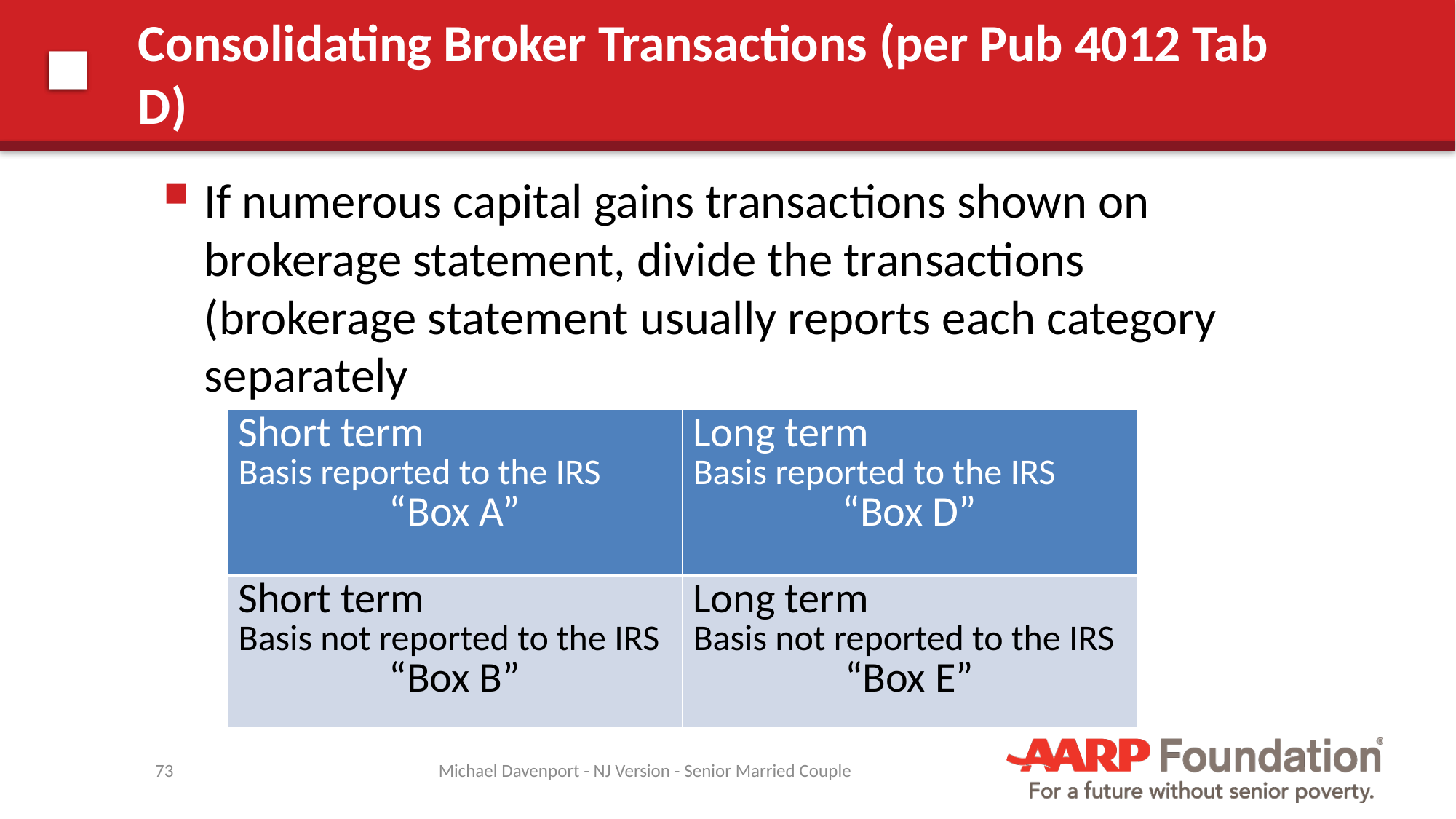

# Consolidating Broker Transactions (per Pub 4012 Tab D)
If numerous capital gains transactions shown on brokerage statement, divide the transactions (brokerage statement usually reports each category separately

| Short term Basis reported to the IRS “Box A” | Long term Basis reported to the IRS “Box D” |
| --- | --- |
| Short term Basis not reported to the IRS “Box B” | Long term Basis not reported to the IRS “Box E” |
73
Michael Davenport - NJ Version - Senior Married Couple